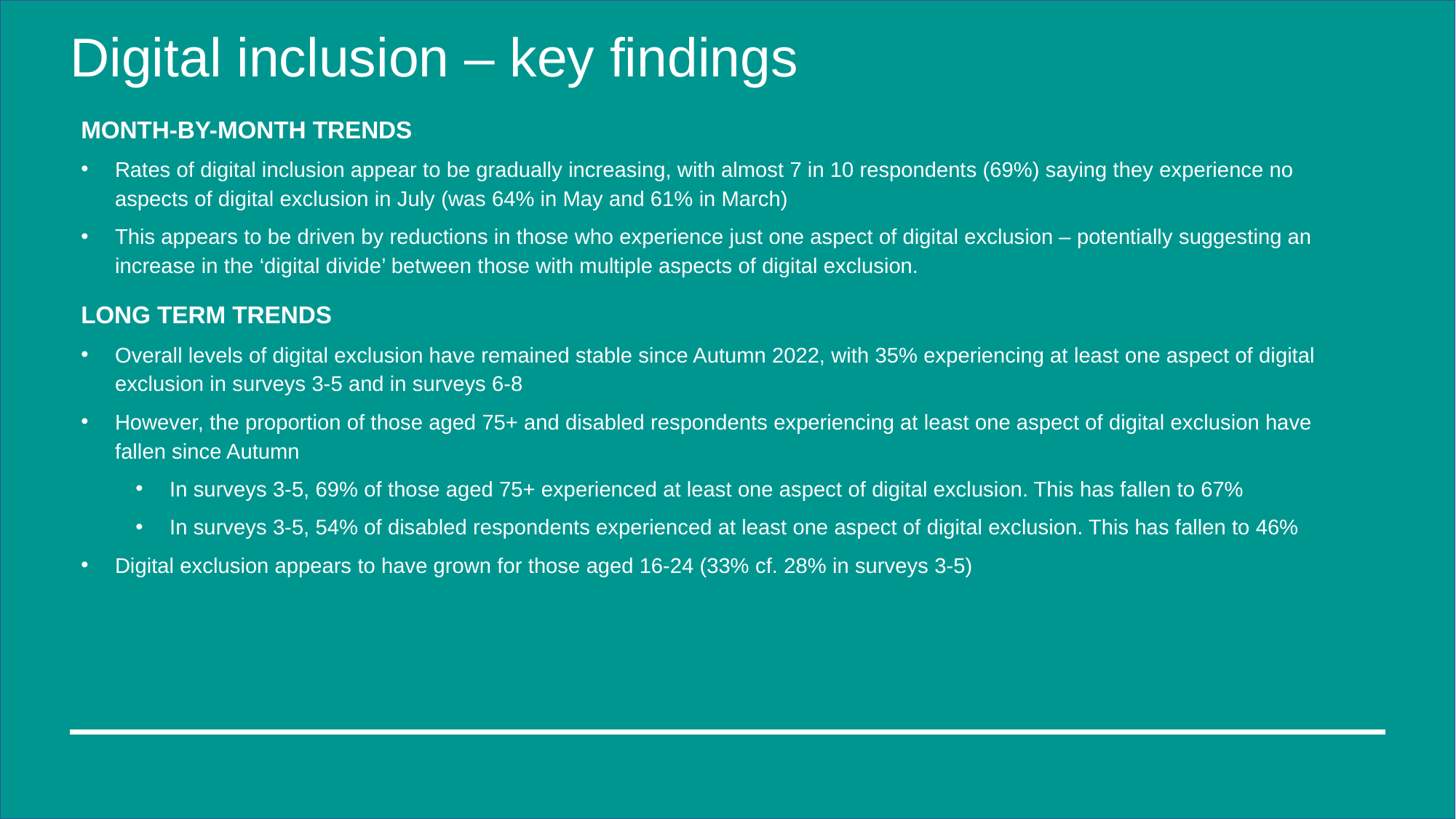

# Digital inclusion – key findings
MONTH-BY-MONTH TRENDS
Rates of digital inclusion appear to be gradually increasing, with almost 7 in 10 respondents (69%) saying they experience no aspects of digital exclusion in July (was 64% in May and 61% in March)
This appears to be driven by reductions in those who experience just one aspect of digital exclusion – potentially suggesting an increase in the ‘digital divide’ between those with multiple aspects of digital exclusion.
LONG TERM TRENDS
Overall levels of digital exclusion have remained stable since Autumn 2022, with 35% experiencing at least one aspect of digital exclusion in surveys 3-5 and in surveys 6-8
However, the proportion of those aged 75+ and disabled respondents experiencing at least one aspect of digital exclusion have fallen since Autumn
In surveys 3-5, 69% of those aged 75+ experienced at least one aspect of digital exclusion. This has fallen to 67%
In surveys 3-5, 54% of disabled respondents experienced at least one aspect of digital exclusion. This has fallen to 46%
Digital exclusion appears to have grown for those aged 16-24 (33% cf. 28% in surveys 3-5)